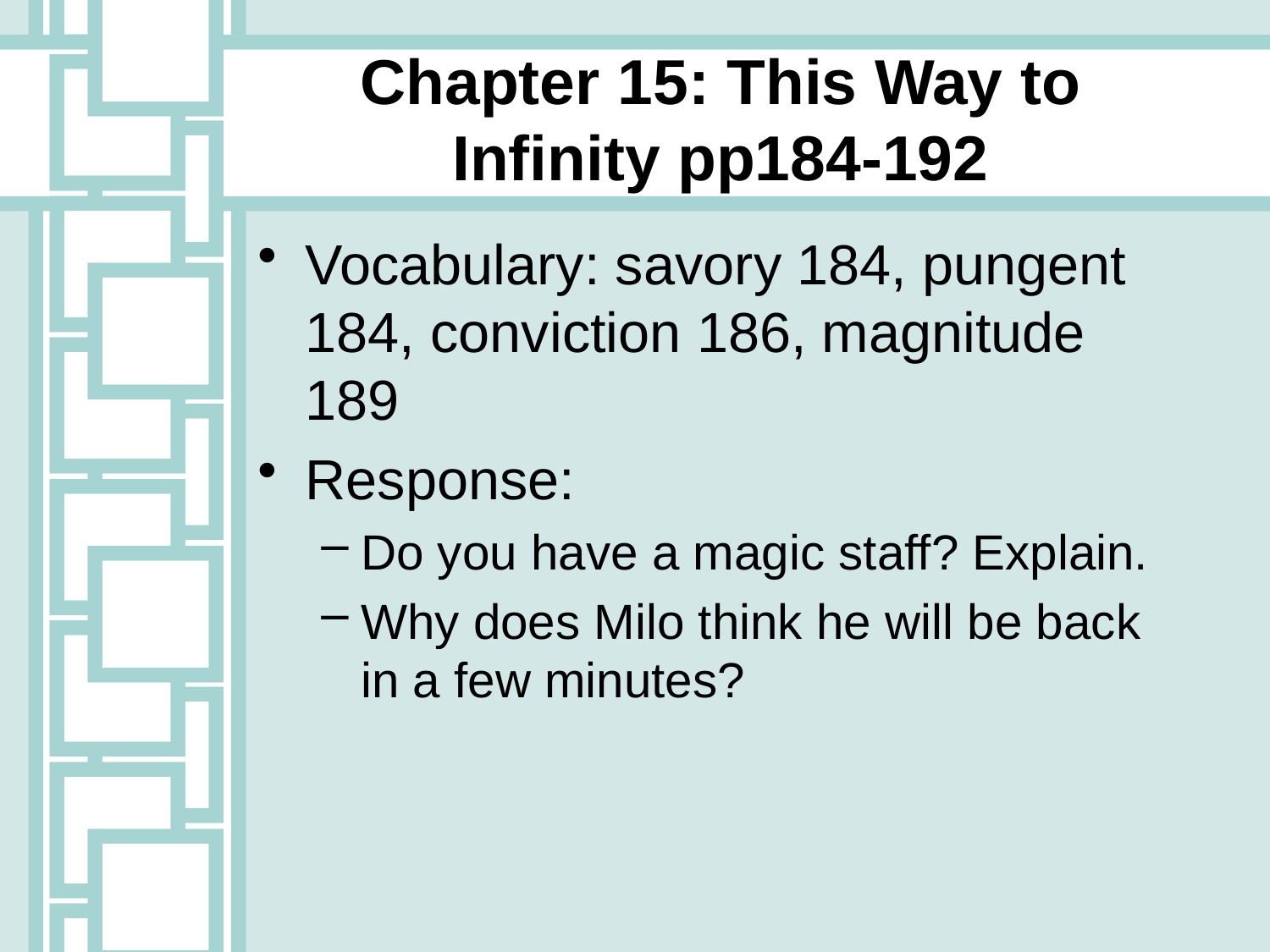

# Chapter 15: This Way to Infinity pp184-192
Vocabulary: savory 184, pungent 184, conviction 186, magnitude 189
Response:
Do you have a magic staff? Explain.
Why does Milo think he will be back in a few minutes?